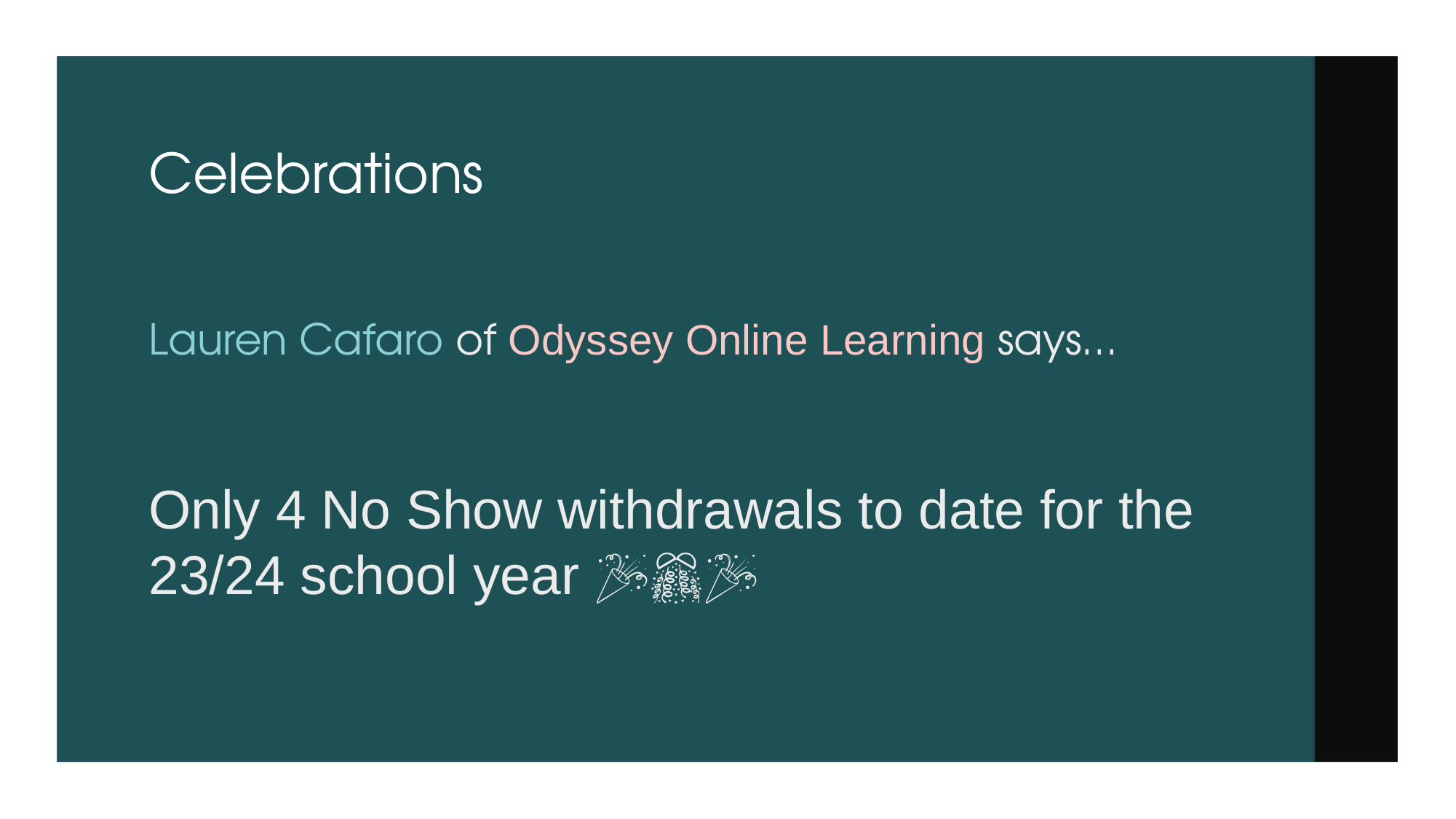

# Celebrations
Lauren Cafaro of Odyssey Online Learning says…

Only 4 No Show withdrawals to date for the 23/24 school year 🎉🎊🎉